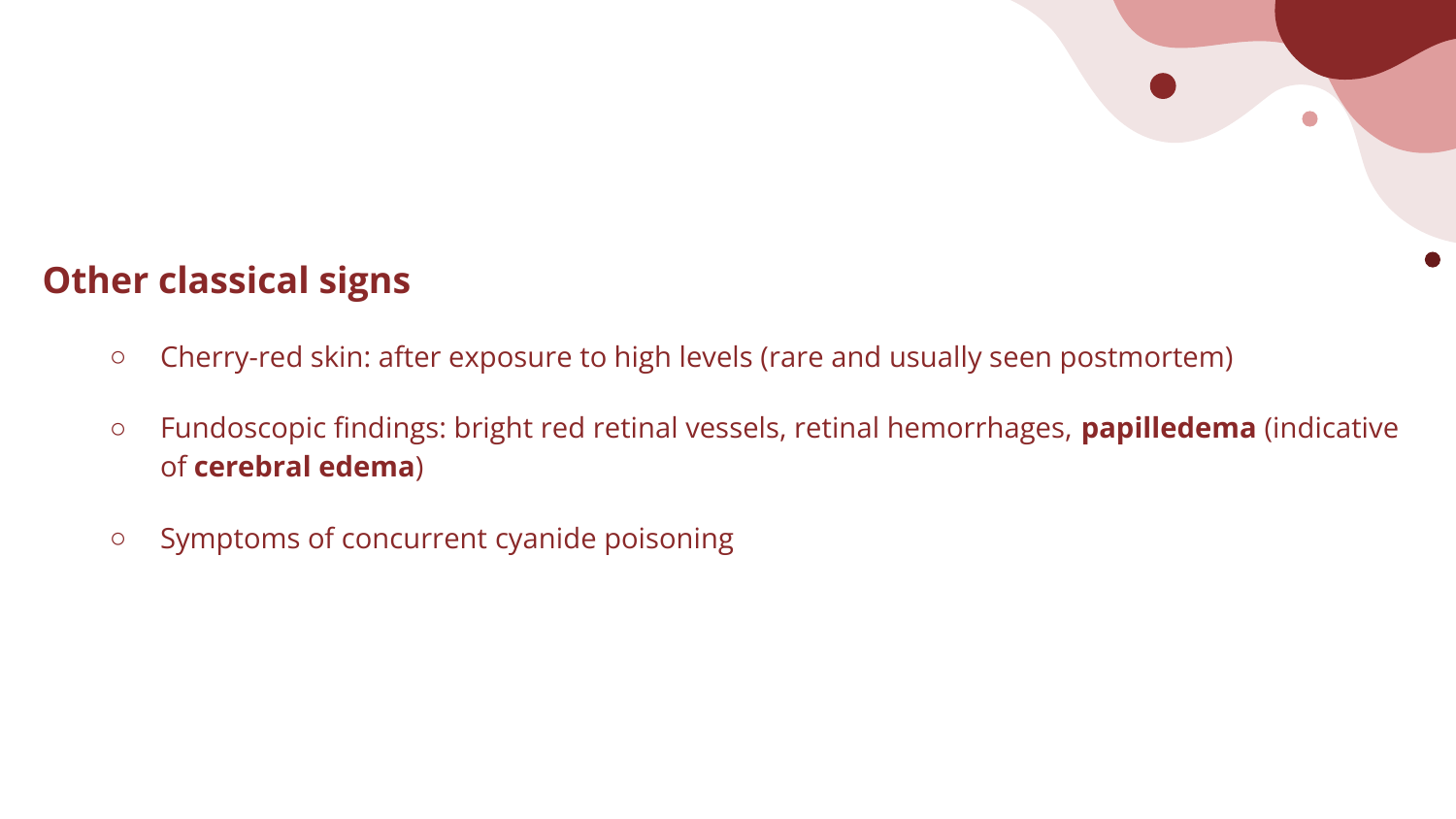

Other classical signs
Cherry-red skin: after exposure to high levels (rare and usually seen postmortem)
Fundoscopic findings: bright red retinal vessels, retinal hemorrhages, papilledema (indicative of cerebral edema)
Symptoms of concurrent cyanide poisoning